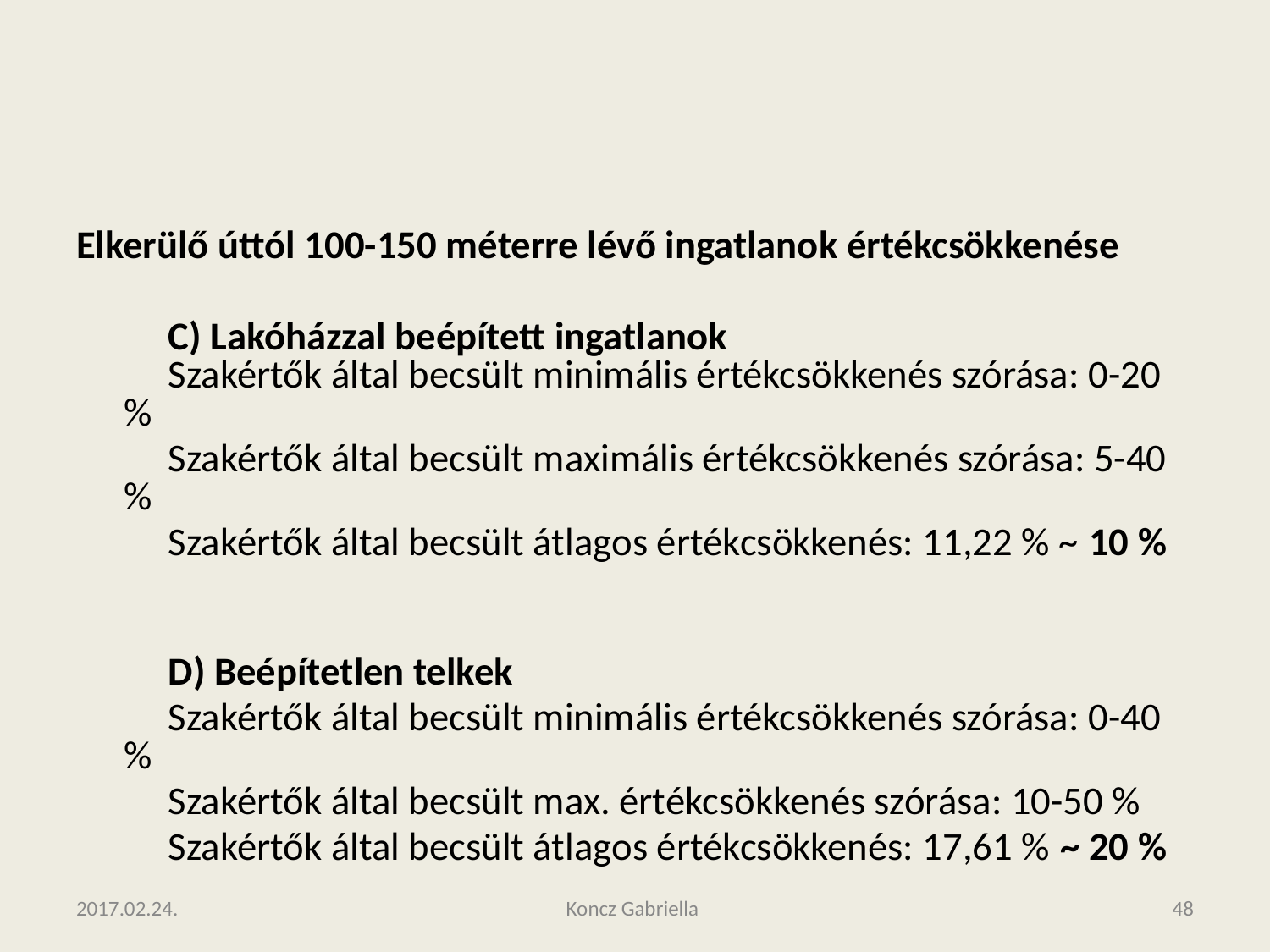

#
Elkerülő úttól 100-150 méterre lévő ingatlanok értékcsökkenése

	     C) Lakóházzal beépített ingatlanok
     Szakértők által becsült minimális értékcsökkenés szórása: 0-20 %
	     Szakértők által becsült maximális értékcsökkenés szórása: 5-40 %
	     Szakértők által becsült átlagos értékcsökkenés: 11,22 % ~ 10 %

	     D) Beépítetlen telkek
	     Szakértők által becsült minimális értékcsökkenés szórása: 0-40 %
	     Szakértők által becsült max. értékcsökkenés szórása: 10-50 %
	     Szakértők által becsült átlagos értékcsökkenés: 17,61 % ~ 20 %

2017.02.24.
Koncz Gabriella
48